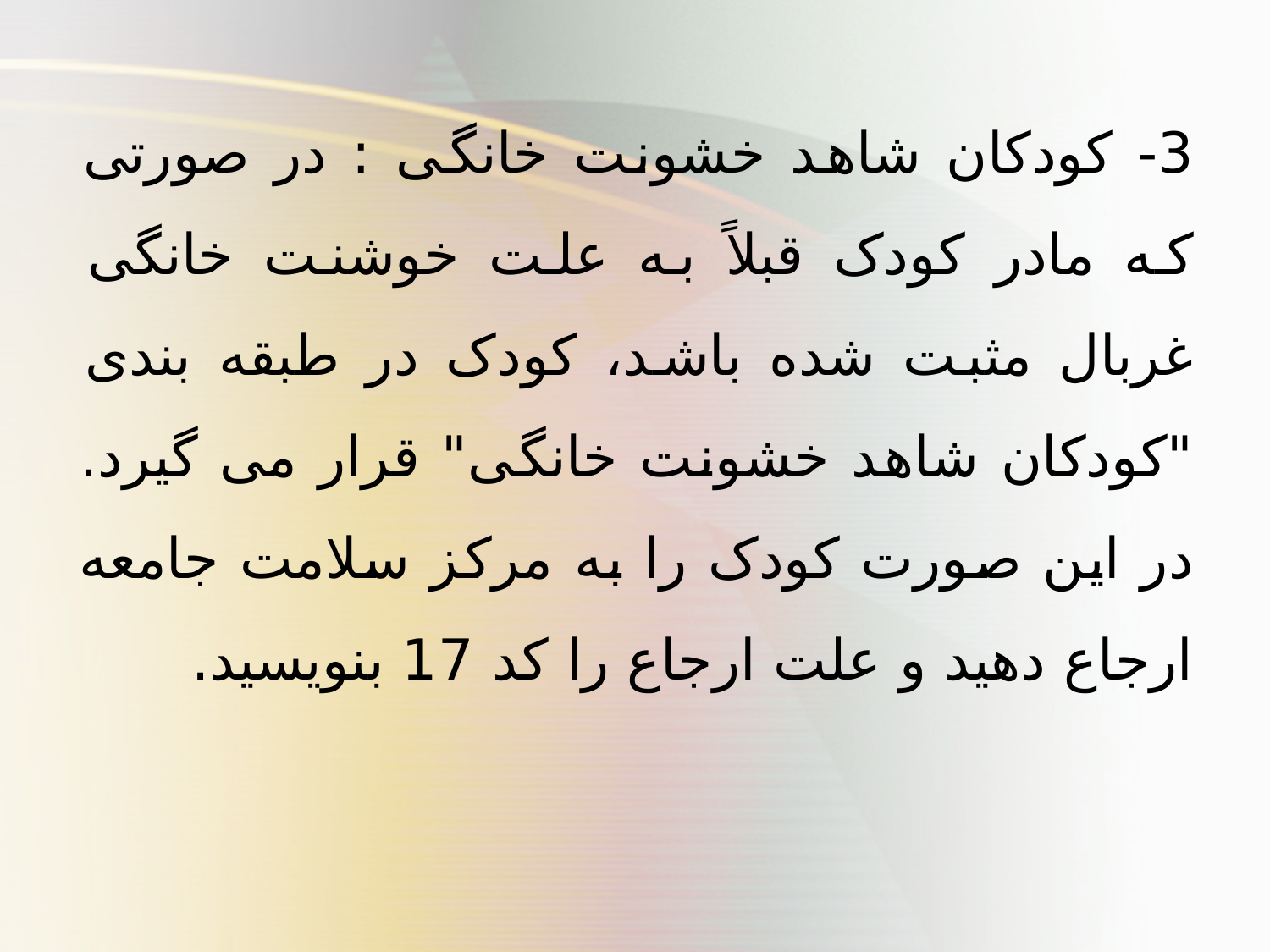

3- کودکان شاهد خشونت خانگی : در صورتی که مادر کودک قبلاً به علت خوشنت خانگی غربال مثبت شده باشد، کودک در طبقه بندی "کودکان شاهد خشونت خانگی" قرار می گیرد. در این صورت کودک را به مرکز سلامت جامعه ارجاع دهید و علت ارجاع را کد 17 بنویسید.